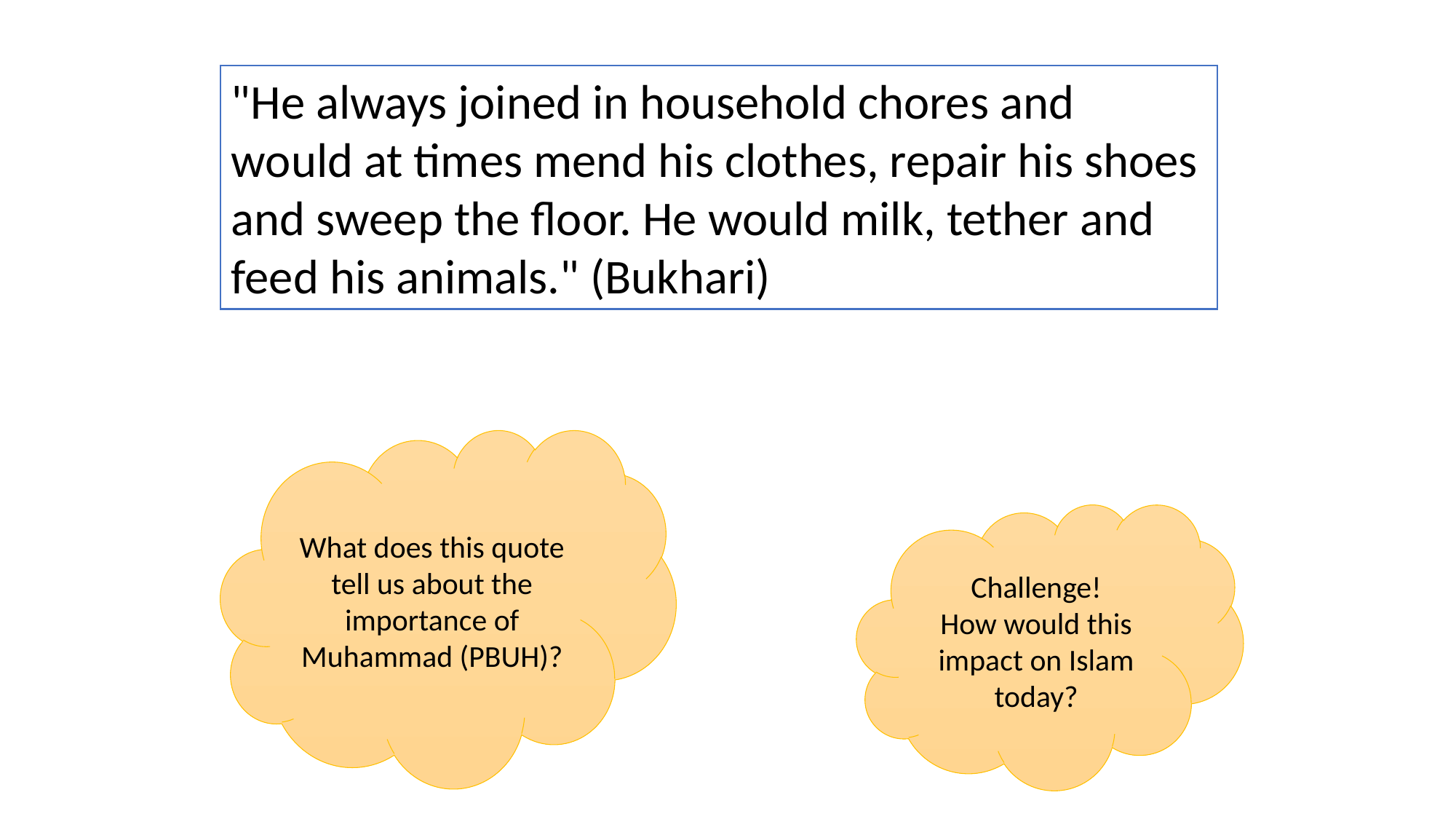

"He always joined in household chores and would at times mend his clothes, repair his shoes and sweep the floor. He would milk, tether and feed his animals." (Bukhari)
What does this quote tell us about the importance of Muhammad (PBUH)?
Challenge!
How would this impact on Islam today?